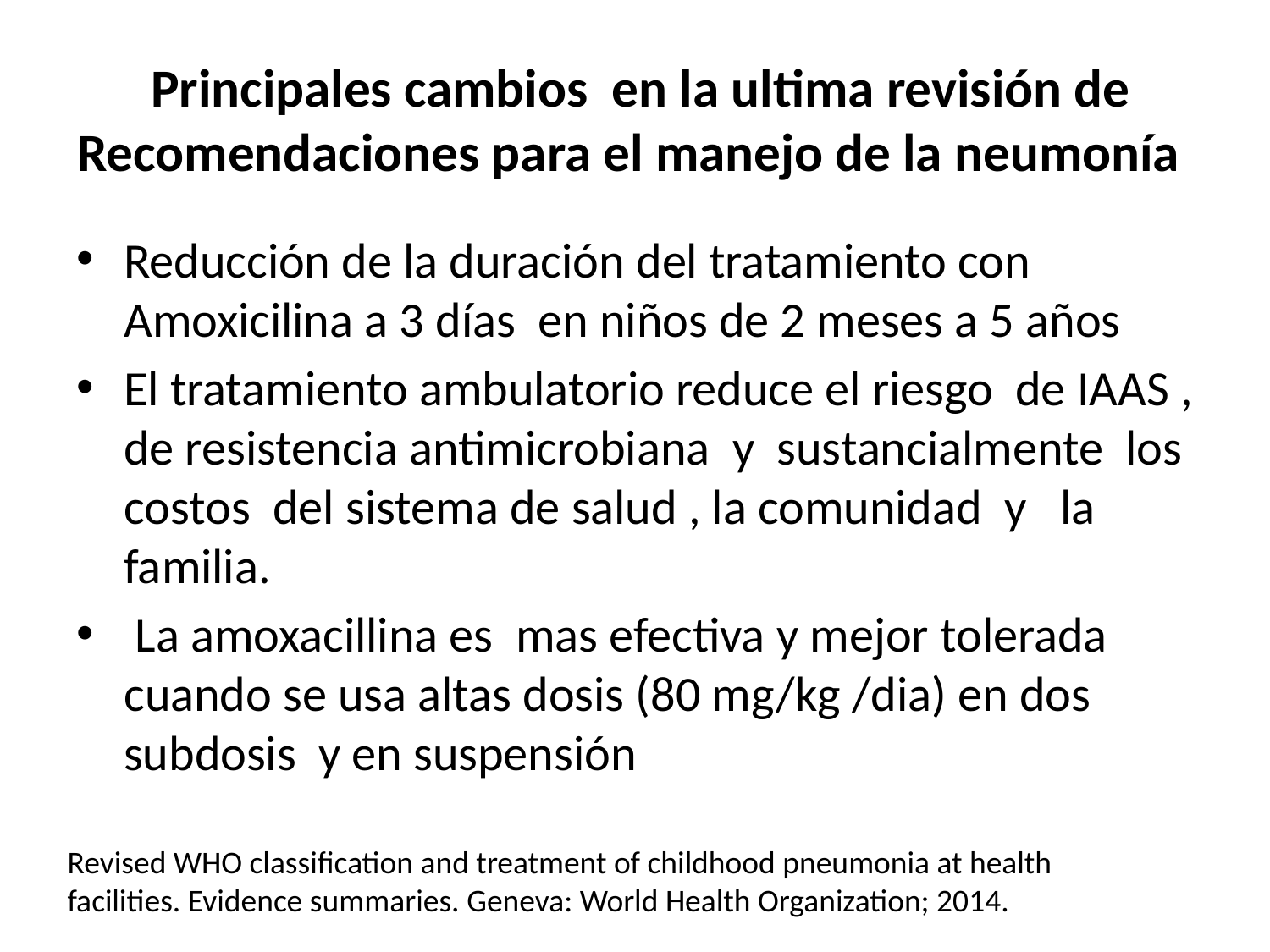

# Principales cambios  en la ultima revisión de Recomendaciones para el manejo de la neumonía
Reducción de la duración del tratamiento con Amoxicilina a 3 días  en niños de 2 meses a 5 años
El tratamiento ambulatorio reduce el riesgo  de IAAS , de resistencia antimicrobiana  y  sustancialmente  los costos  del sistema de salud , la comunidad  y   la familia.
 La amoxacillina es  mas efectiva y mejor tolerada cuando se usa altas dosis (80 mg/kg /dia) en dos subdosis  y en suspensión
Revised WHO classification and treatment of childhood pneumonia at health facilities. Evidence summaries. Geneva: World Health Organization; 2014.